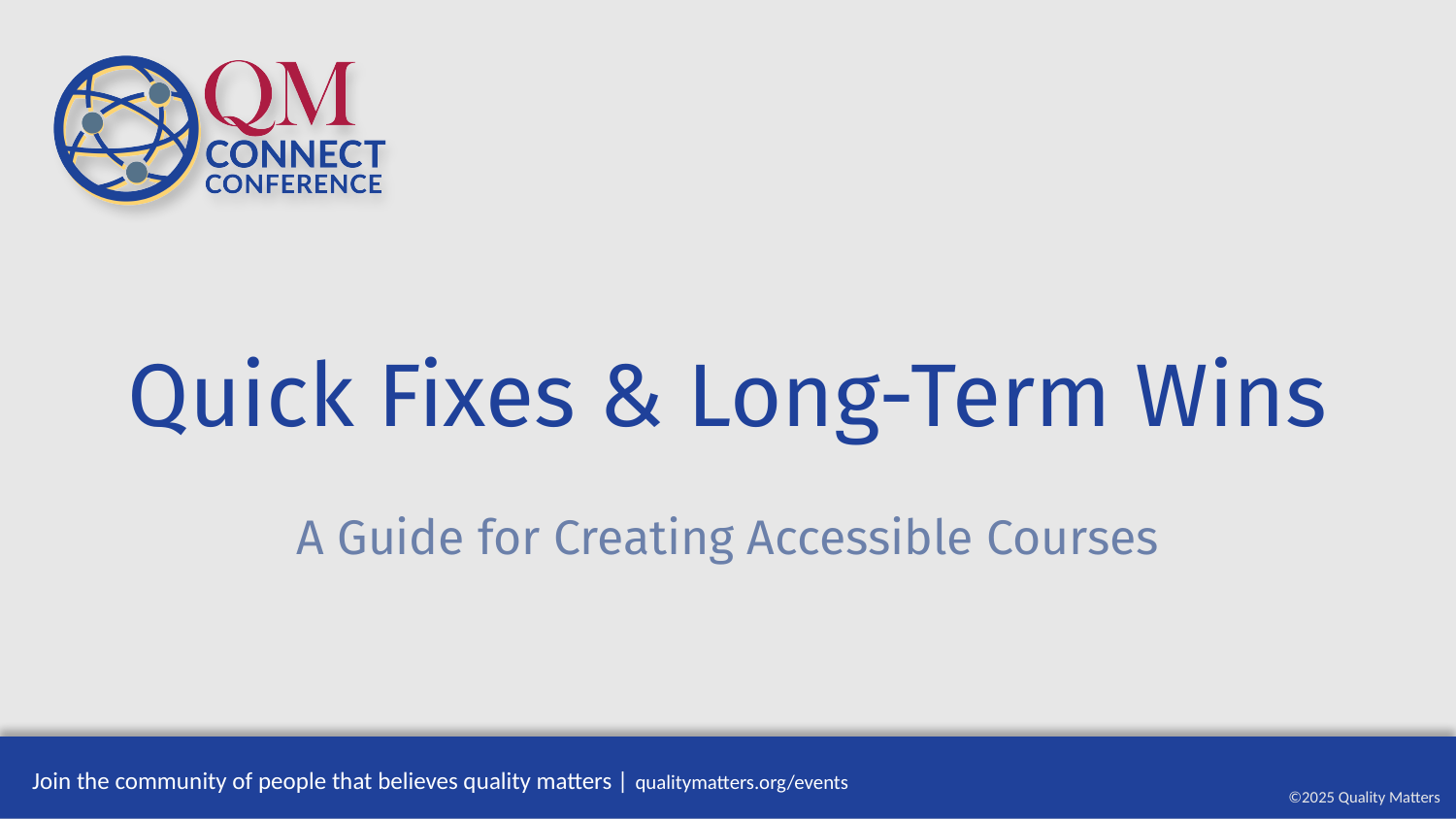

# Quick Fixes & Long-Term Wins
A Guide for Creating Accessible Courses